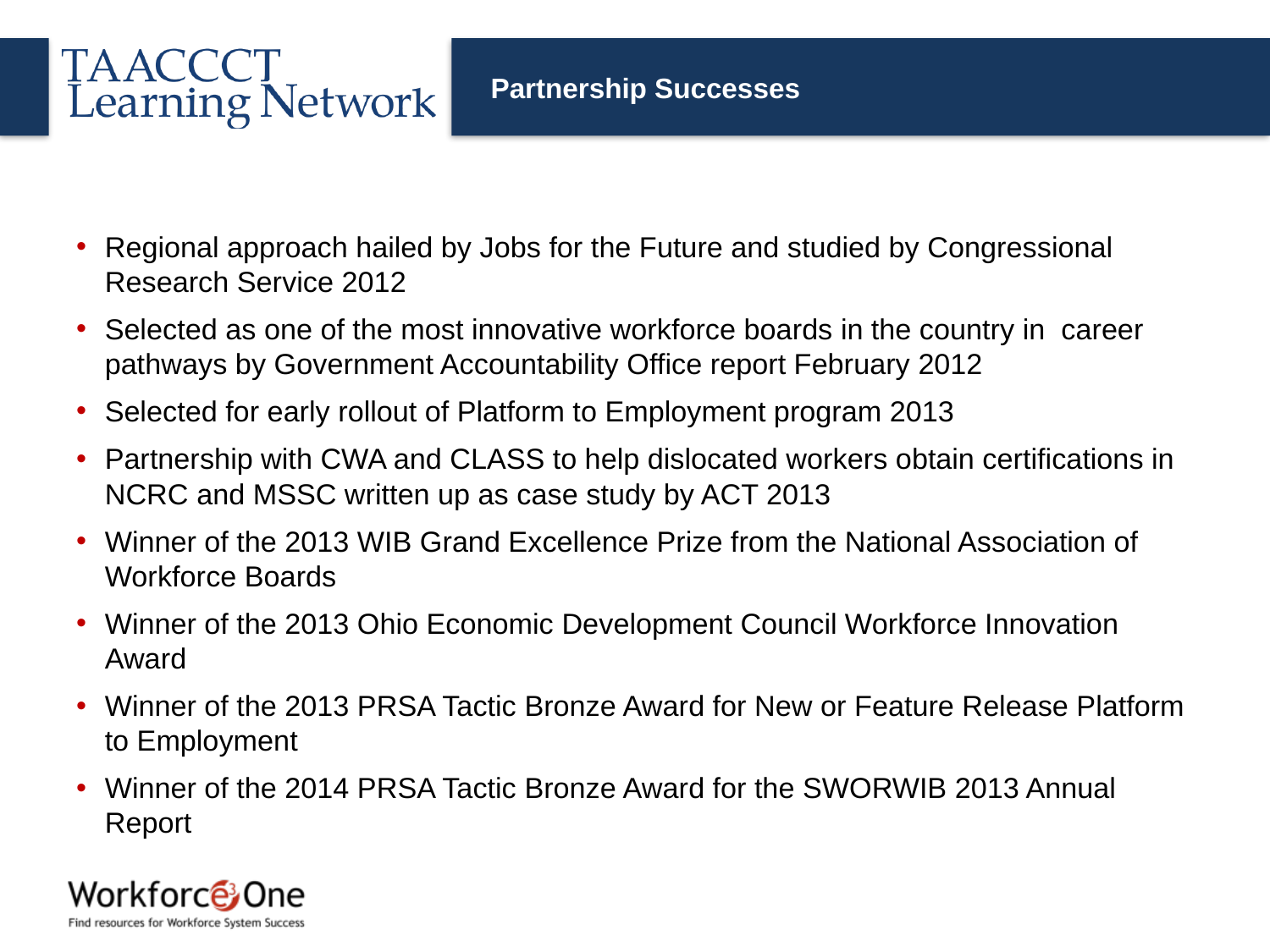

# Partnership Successes
Regional approach hailed by Jobs for the Future and studied by Congressional Research Service 2012
Selected as one of the most innovative workforce boards in the country in  career pathways by Government Accountability Office report February 2012
Selected for early rollout of Platform to Employment program 2013
Partnership with CWA and CLASS to help dislocated workers obtain certifications in NCRC and MSSC written up as case study by ACT 2013
Winner of the 2013 WIB Grand Excellence Prize from the National Association of Workforce Boards
Winner of the 2013 Ohio Economic Development Council Workforce Innovation Award
Winner of the 2013 PRSA Tactic Bronze Award for New or Feature Release Platform to Employment
Winner of the 2014 PRSA Tactic Bronze Award for the SWORWIB 2013 Annual Report